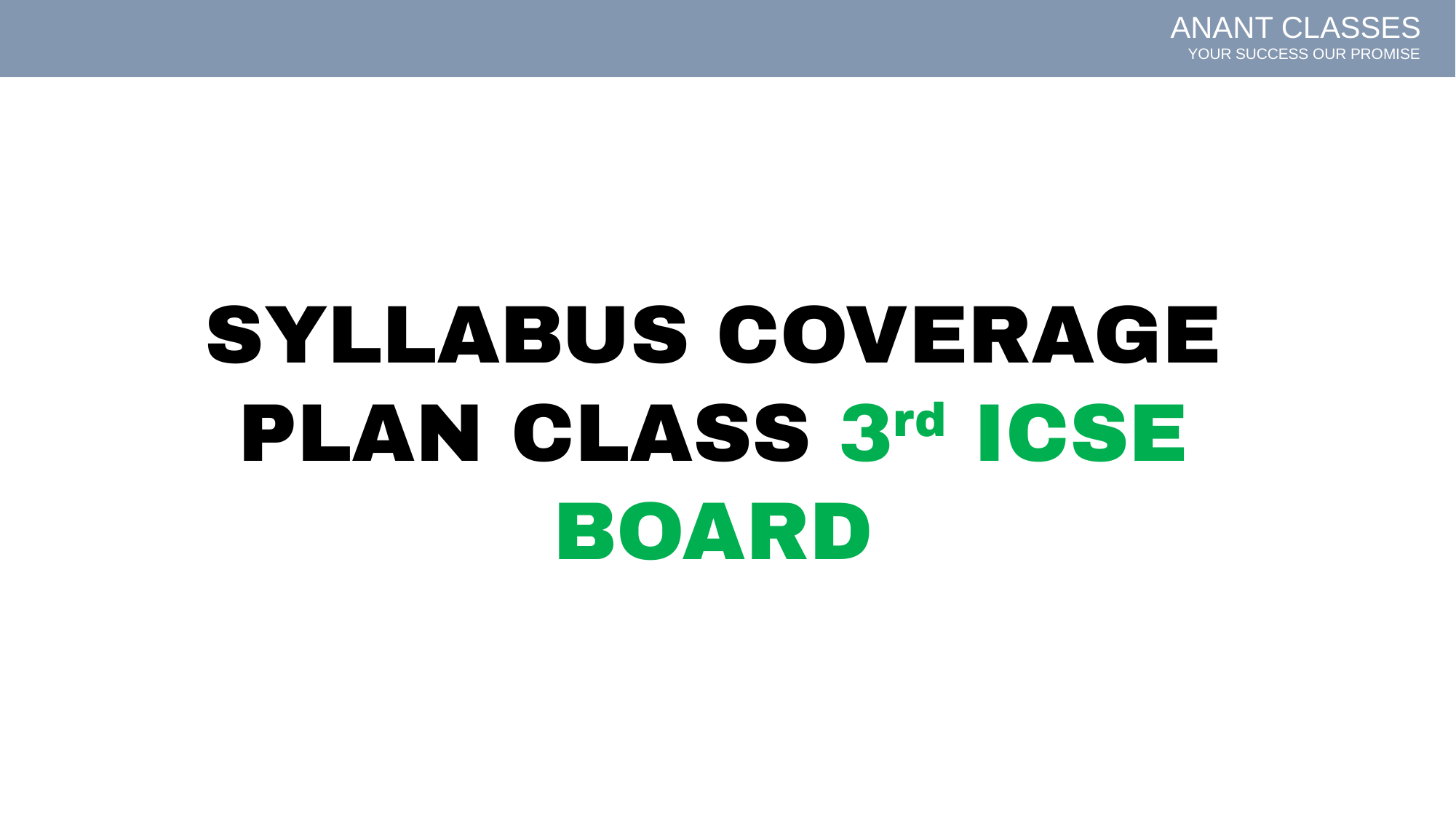

SYLLABUS COVERAGE PLAN CLASS 3rd ICSE BOARD